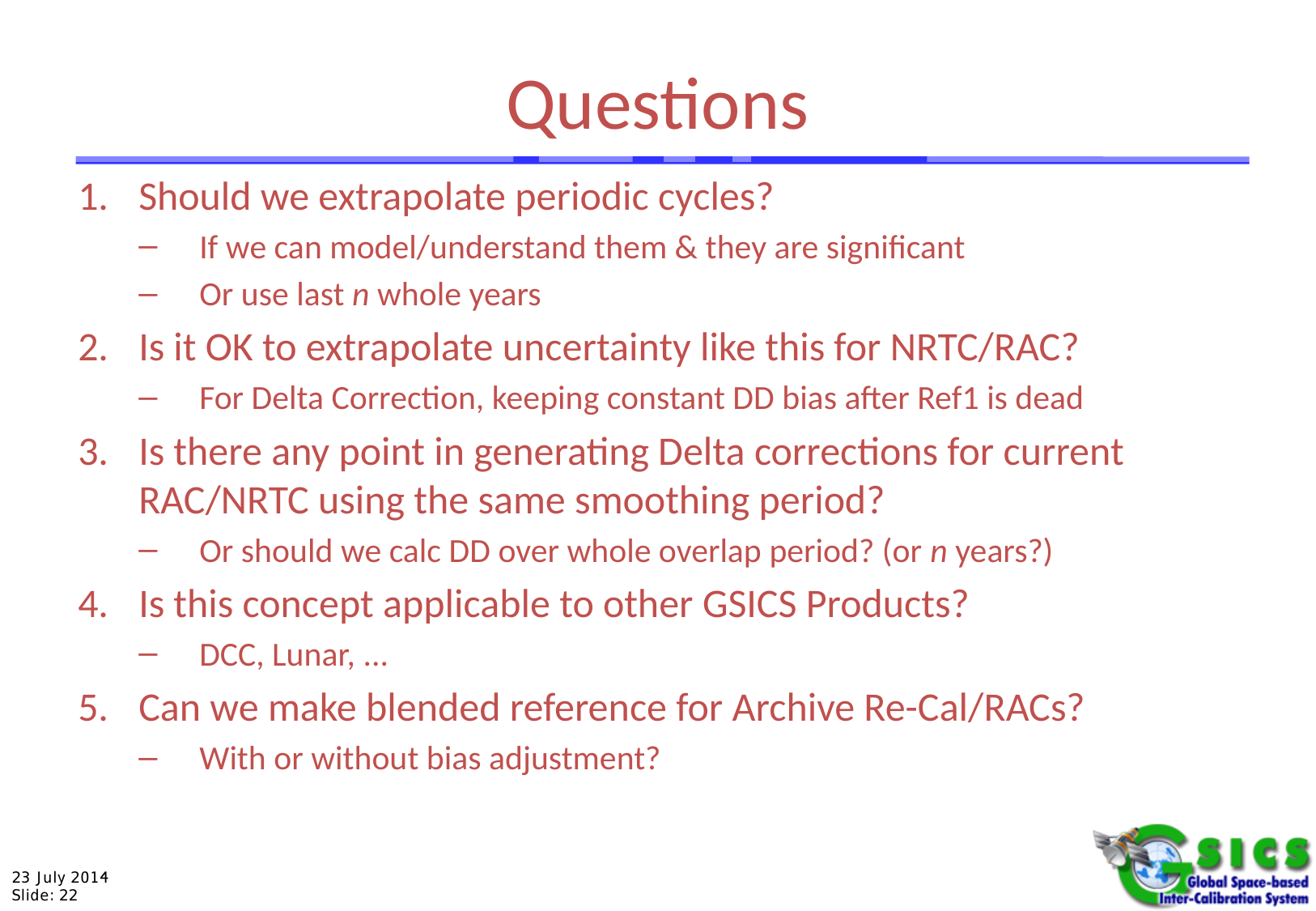

# Questions
Should we extrapolate periodic cycles?
If we can model/understand them & they are significant
Or use last n whole years
Is it OK to extrapolate uncertainty like this for NRTC/RAC?
For Delta Correction, keeping constant DD bias after Ref1 is dead
Is there any point in generating Delta corrections for current RAC/NRTC using the same smoothing period?
Or should we calc DD over whole overlap period? (or n years?)
Is this concept applicable to other GSICS Products?
DCC, Lunar, ...
Can we make blended reference for Archive Re-Cal/RACs?
With or without bias adjustment?